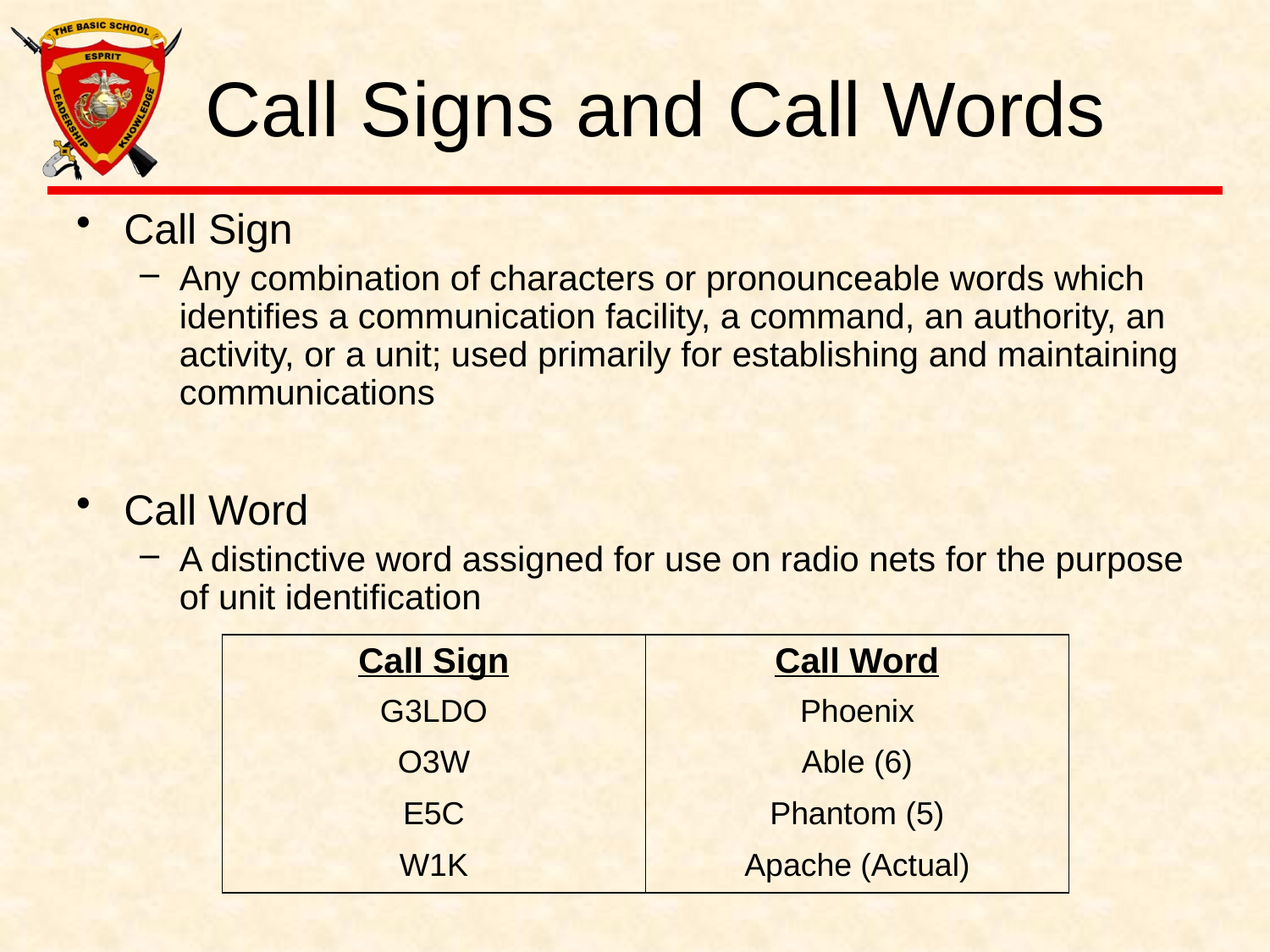

# Call Signs and Call Words
Call Sign
Any combination of characters or pronounceable words which identifies a communication facility, a command, an authority, an activity, or a unit; used primarily for establishing and maintaining communications

Call Word
A distinctive word assigned for use on radio nets for the purpose of unit identification

| Call Sign | Call Word |
| --- | --- |
| G3LDO | Phoenix |
| O3W | Able (6) |
| E5C | Phantom (5) |
| W1K | Apache (Actual) |